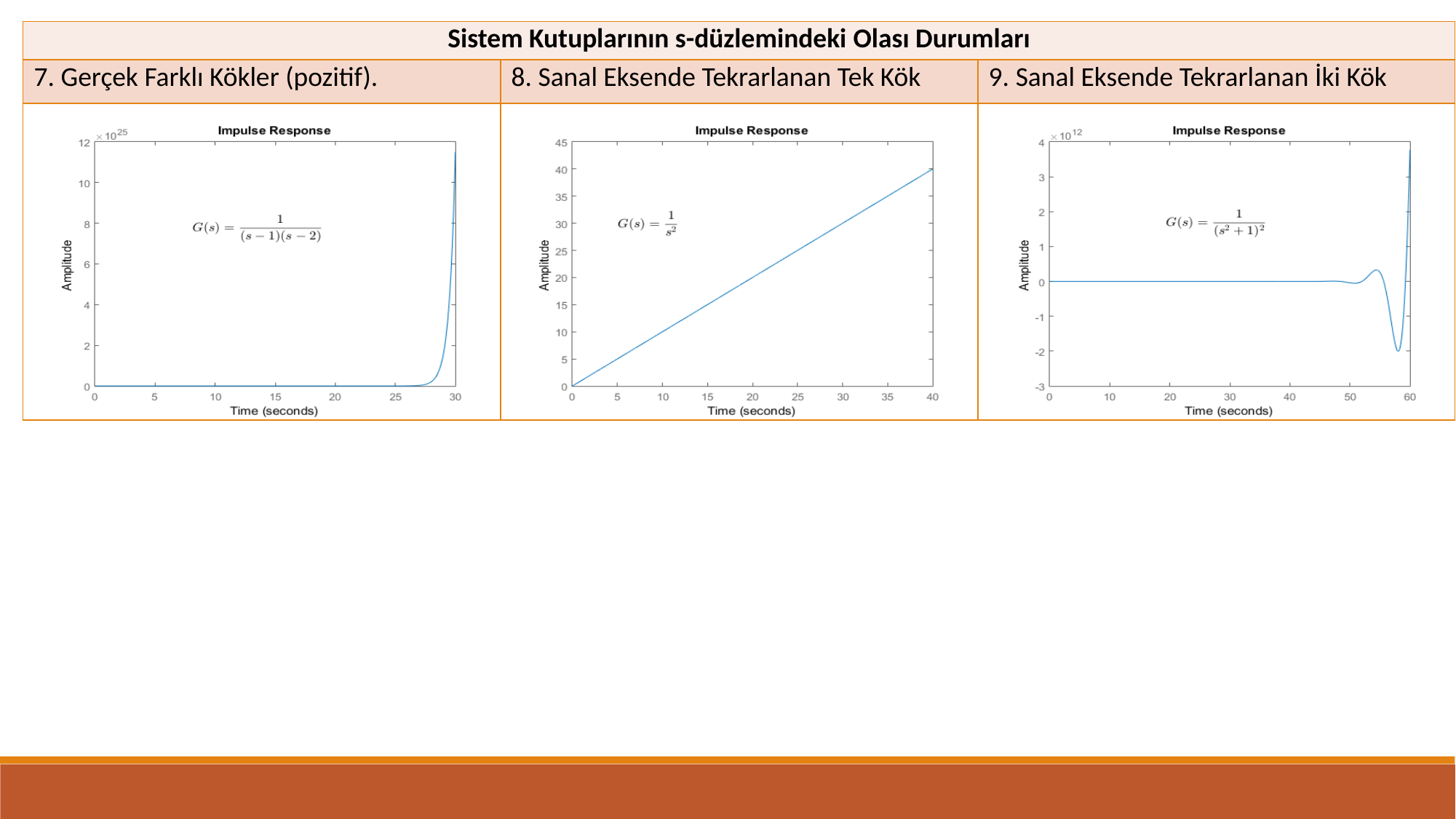

| Sistem Kutuplarının s-düzlemindeki Olası Durumları |  |  |
| --- | --- | --- |
| 7. Gerçek Farklı Kökler (pozitif). | 8. Sanal Eksende Tekrarlanan Tek Kök | 9. Sanal Eksende Tekrarlanan İki Kök |
|  |  |  |